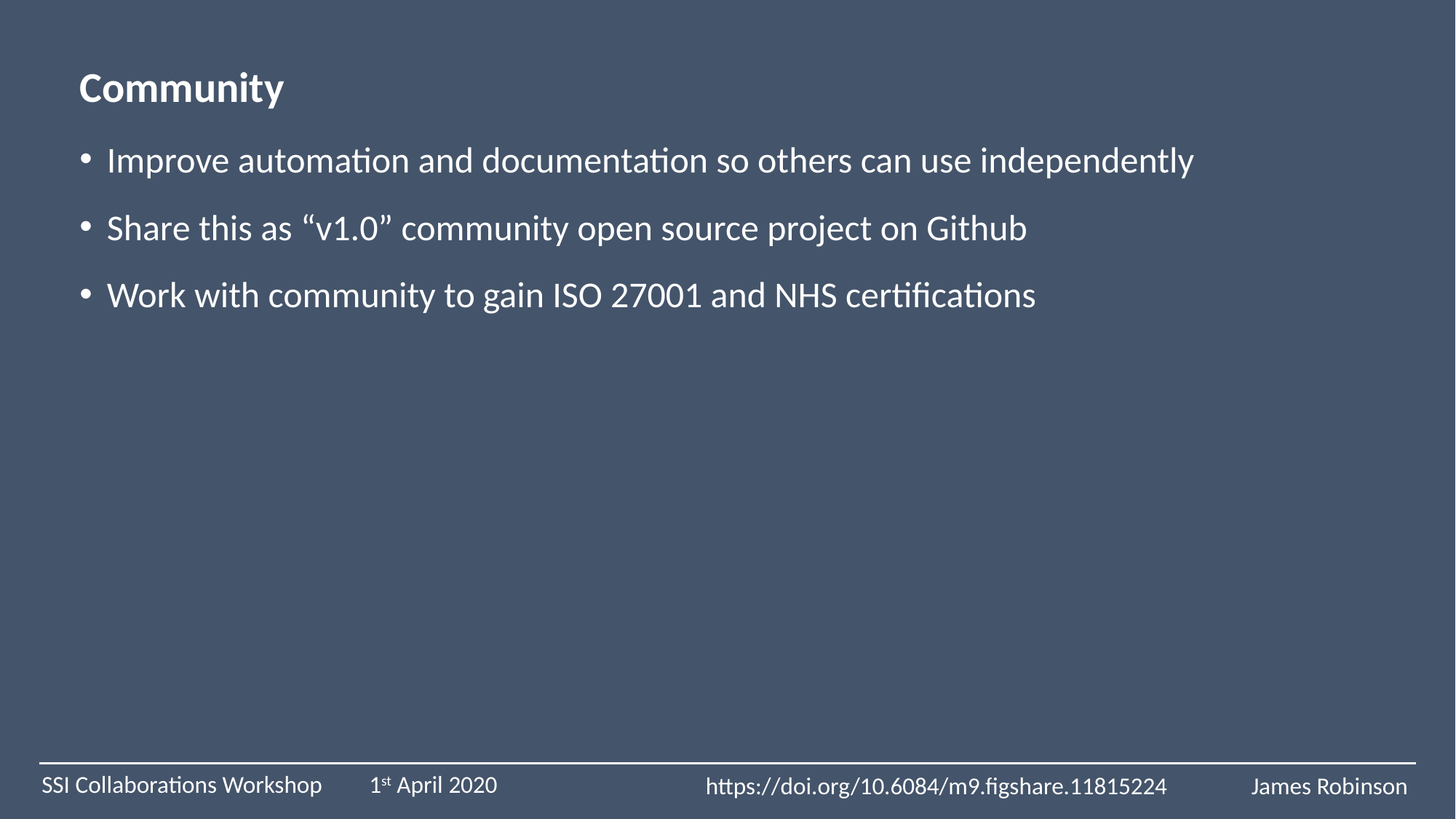

Community
Improve automation and documentation so others can use independently
Share this as “v1.0” community open source project on Github
Work with community to gain ISO 27001 and NHS certifications

SSI Collaborations Workshop 	1st April 2020
https://doi.org/10.6084/m9.figshare.11815224	James Robinson